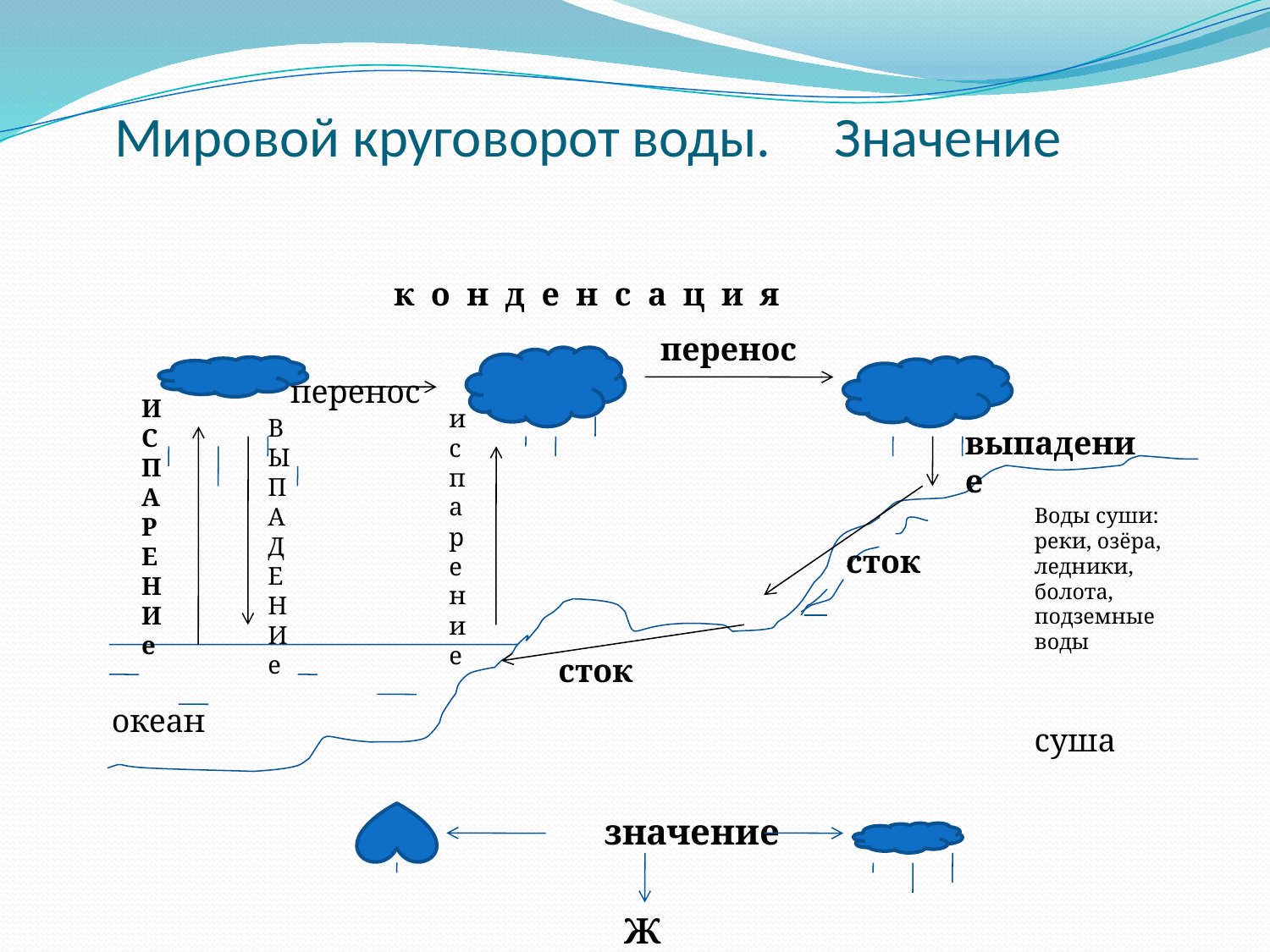

# Мировой круговорот воды.     Значение

                                 к  о  н  д  е  н  с  а  ц  и  я
    перенос
   перенос

И
С
П
А
Р
Е
Н
И
е
испарение
В
Ы
П
А
Д
Е
Н
И
е
выпадение

Воды суши:
реки, озёра, ледники, болота,
подземные воды

сток

сток
океан
суша
                                      значение

    Ж